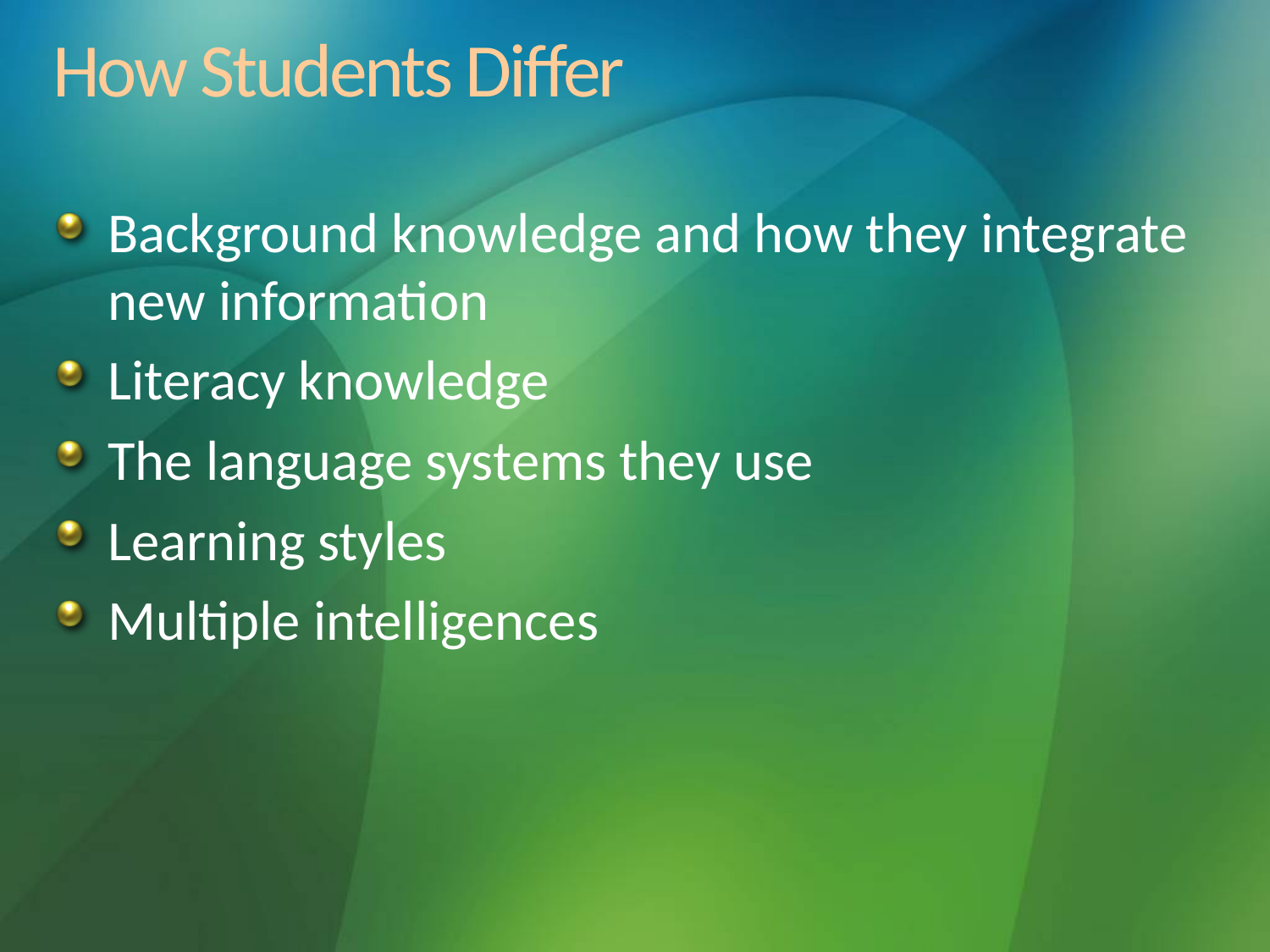

# How Students Differ
Background knowledge and how they integrate new information
Literacy knowledge
The language systems they use
Learning styles
Multiple intelligences